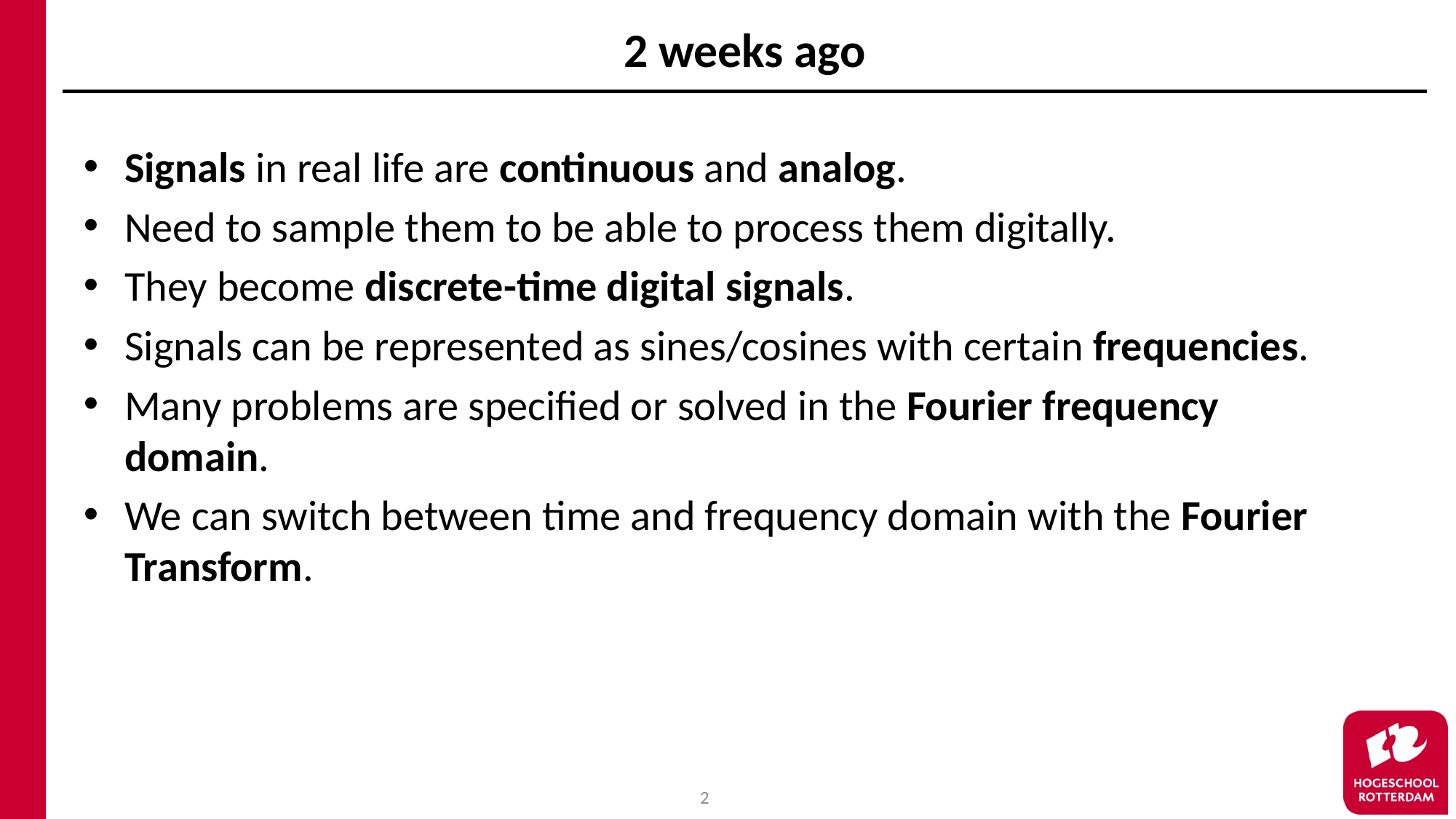

# 2 weeks ago
Signals in real life are continuous and analog.
Need to sample them to be able to process them digitally.
They become discrete-time digital signals.
Signals can be represented as sines/cosines with certain frequencies.
Many problems are specified or solved in the Fourier frequency domain.
We can switch between time and frequency domain with the Fourier Transform.
2